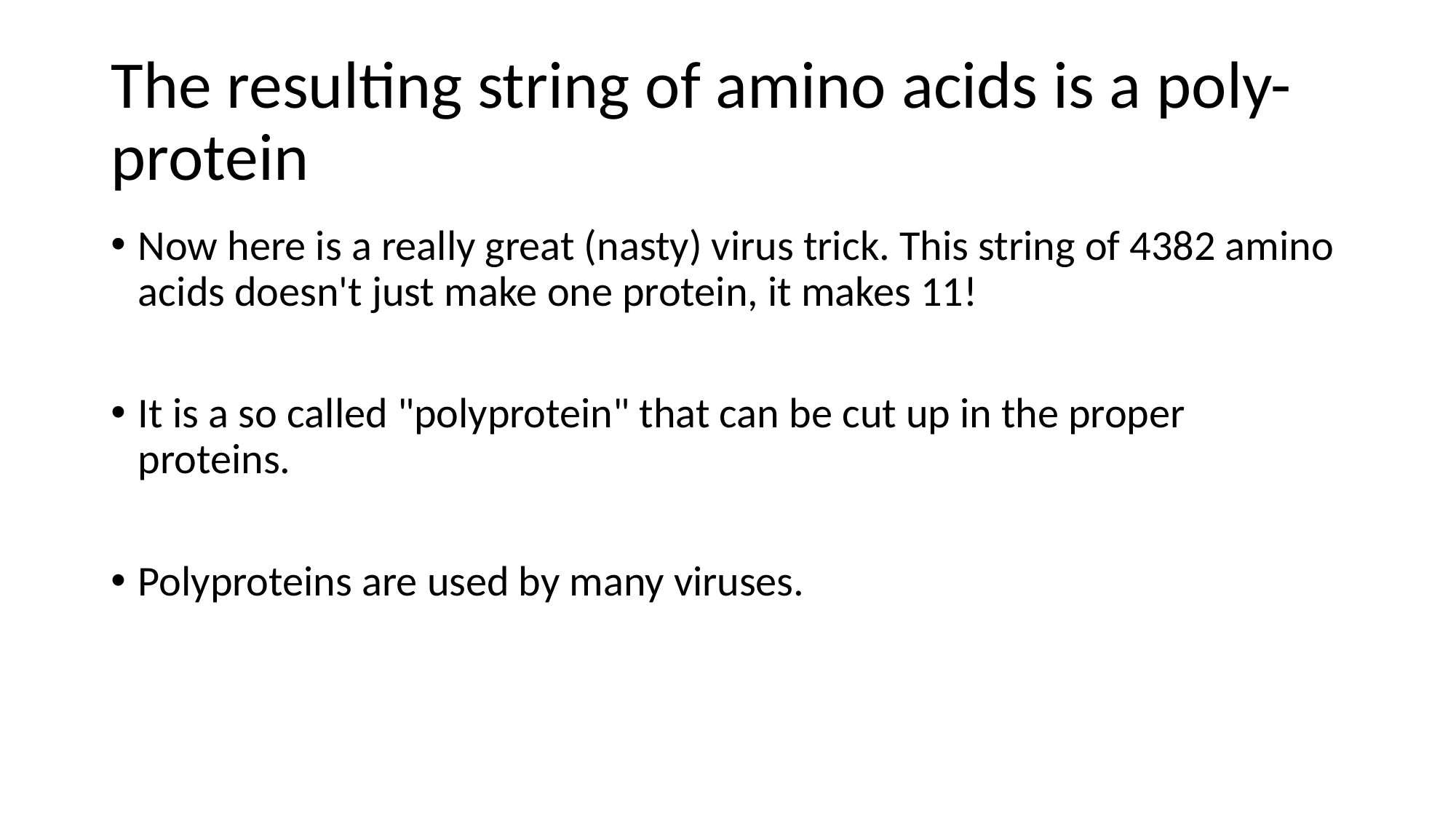

# The resulting string of amino acids is a poly-protein
Now here is a really great (nasty) virus trick. This string of 4382 amino acids doesn't just make one protein, it makes 11!

It is a so called "polyprotein" that can be cut up in the proper proteins.

Polyproteins are used by many viruses.